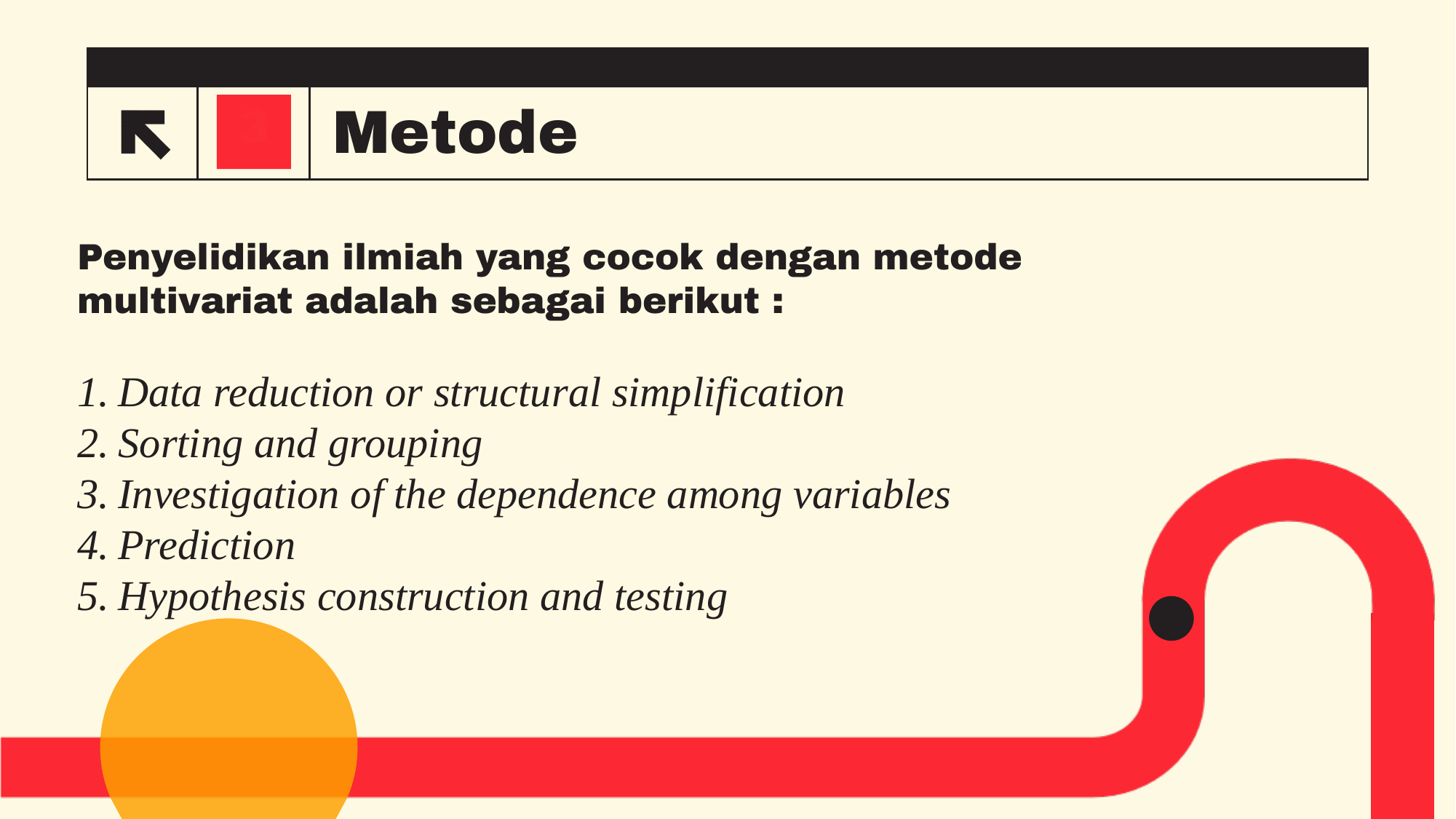

# Metode
3
3
Penyelidikan ilmiah yang cocok dengan metode multivariat adalah sebagai berikut :

Data reduction or structural simplification
Sorting and grouping
Investigation of the dependence among variables
Prediction
Hypothesis construction and testing